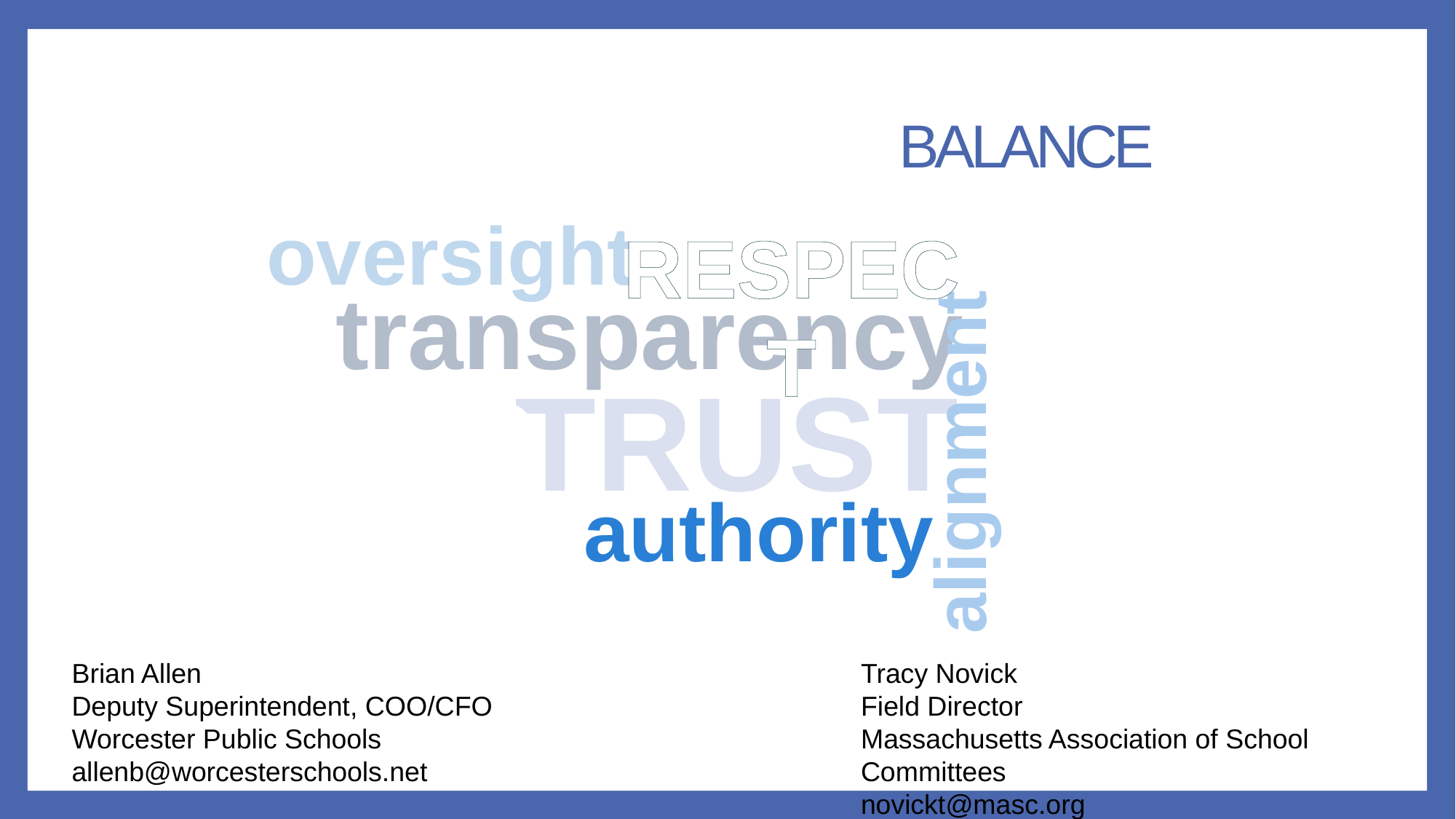

BALANCE
oversight
RESPECT
transparency
TRUST
alignment
CHECK
authority
Tracy Novick
Field Director
Massachusetts Association of School Committees
novickt@masc.org
Brian Allen
Deputy Superintendent, COO/CFO
Worcester Public Schools
allenb@worcesterschools.net